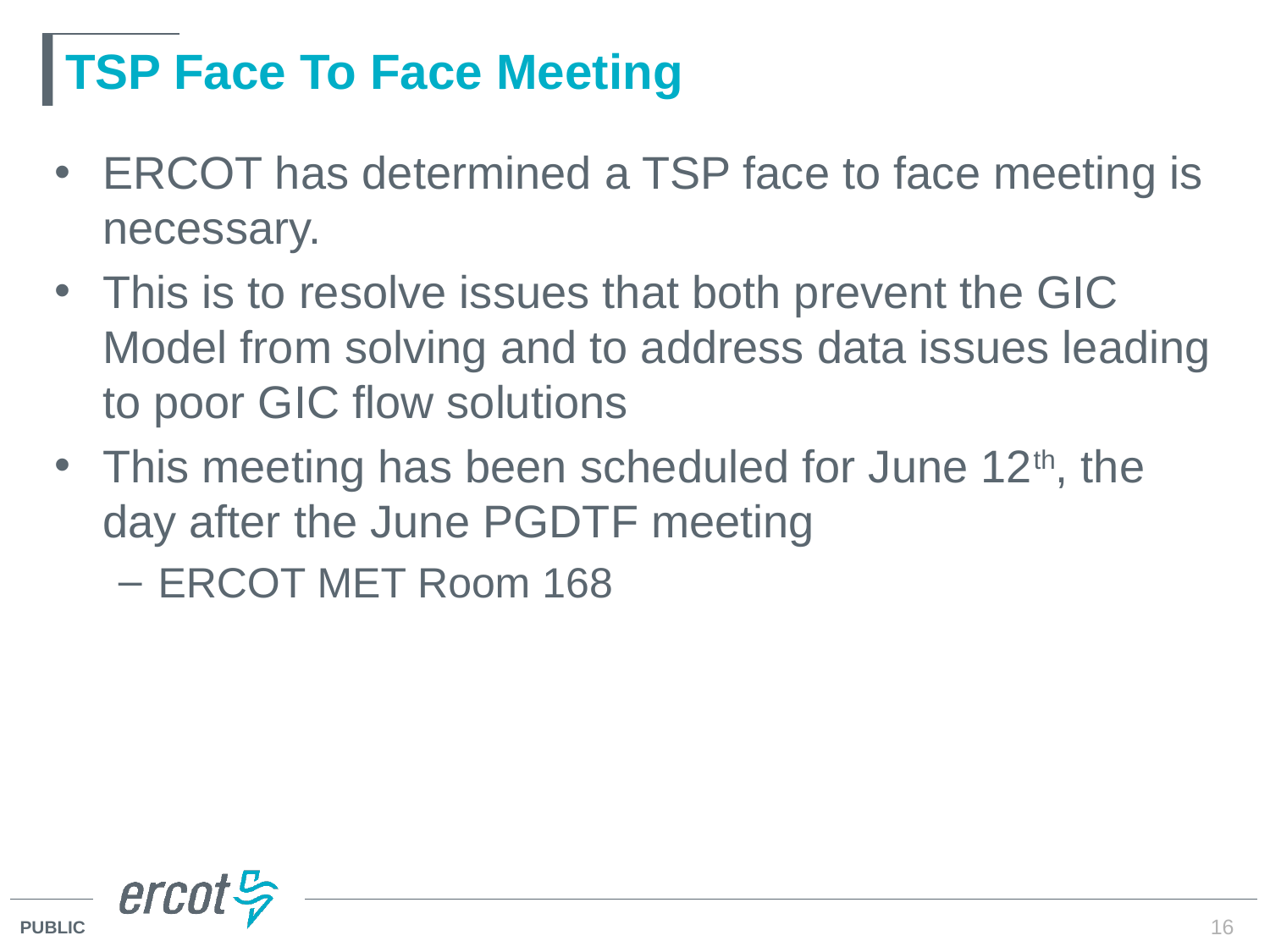

# TSP Face To Face Meeting
ERCOT has determined a TSP face to face meeting is necessary.
This is to resolve issues that both prevent the GIC Model from solving and to address data issues leading to poor GIC flow solutions
This meeting has been scheduled for June 12th, the day after the June PGDTF meeting
ERCOT MET Room 168
16